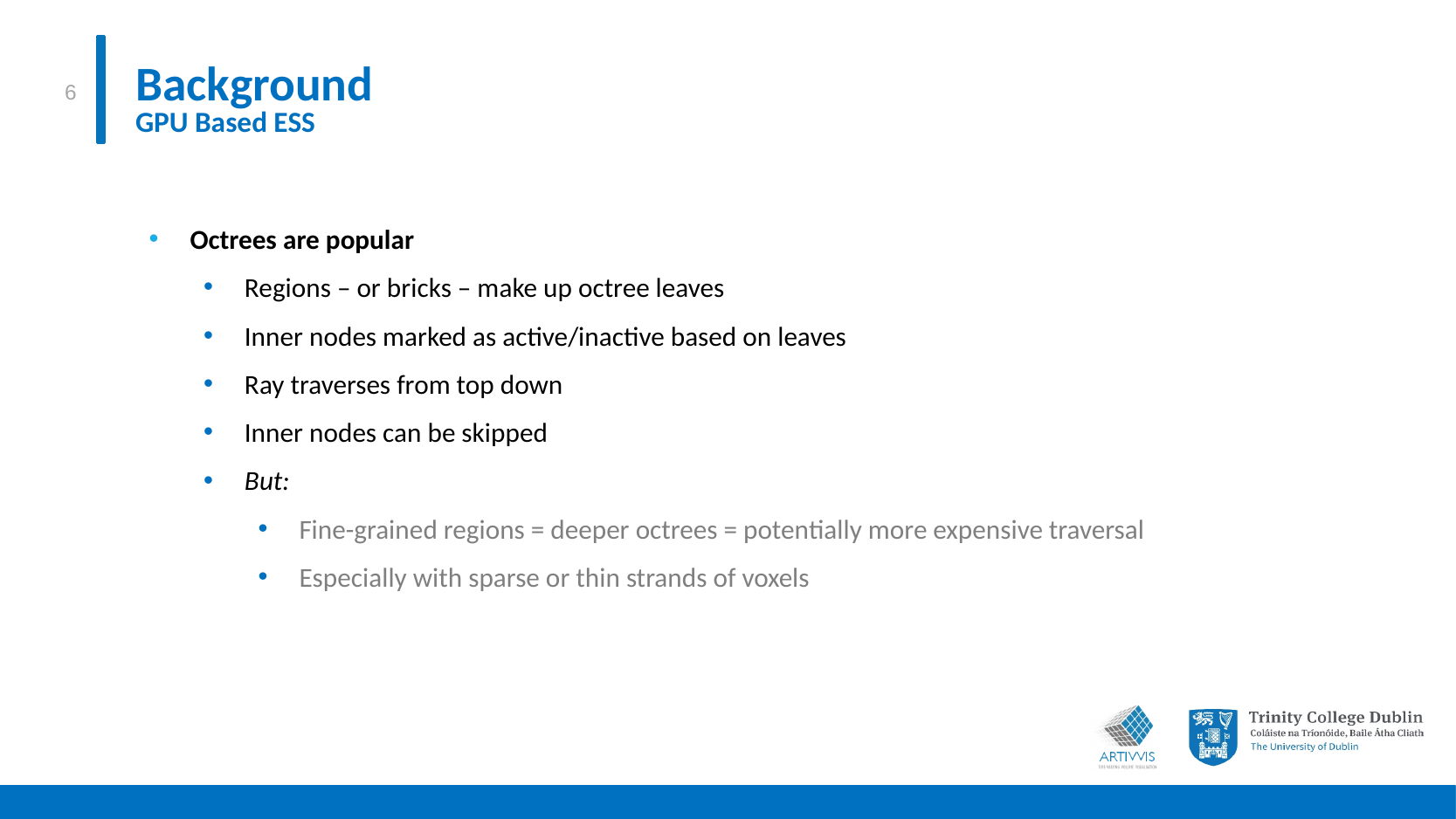

# Background GPU Based ESS
Octrees are popular
Regions – or bricks – make up octree leaves
Inner nodes marked as active/inactive based on leaves
Ray traverses from top down
Inner nodes can be skipped
But:
Fine-grained regions = deeper octrees = potentially more expensive traversal
Especially with sparse or thin strands of voxels